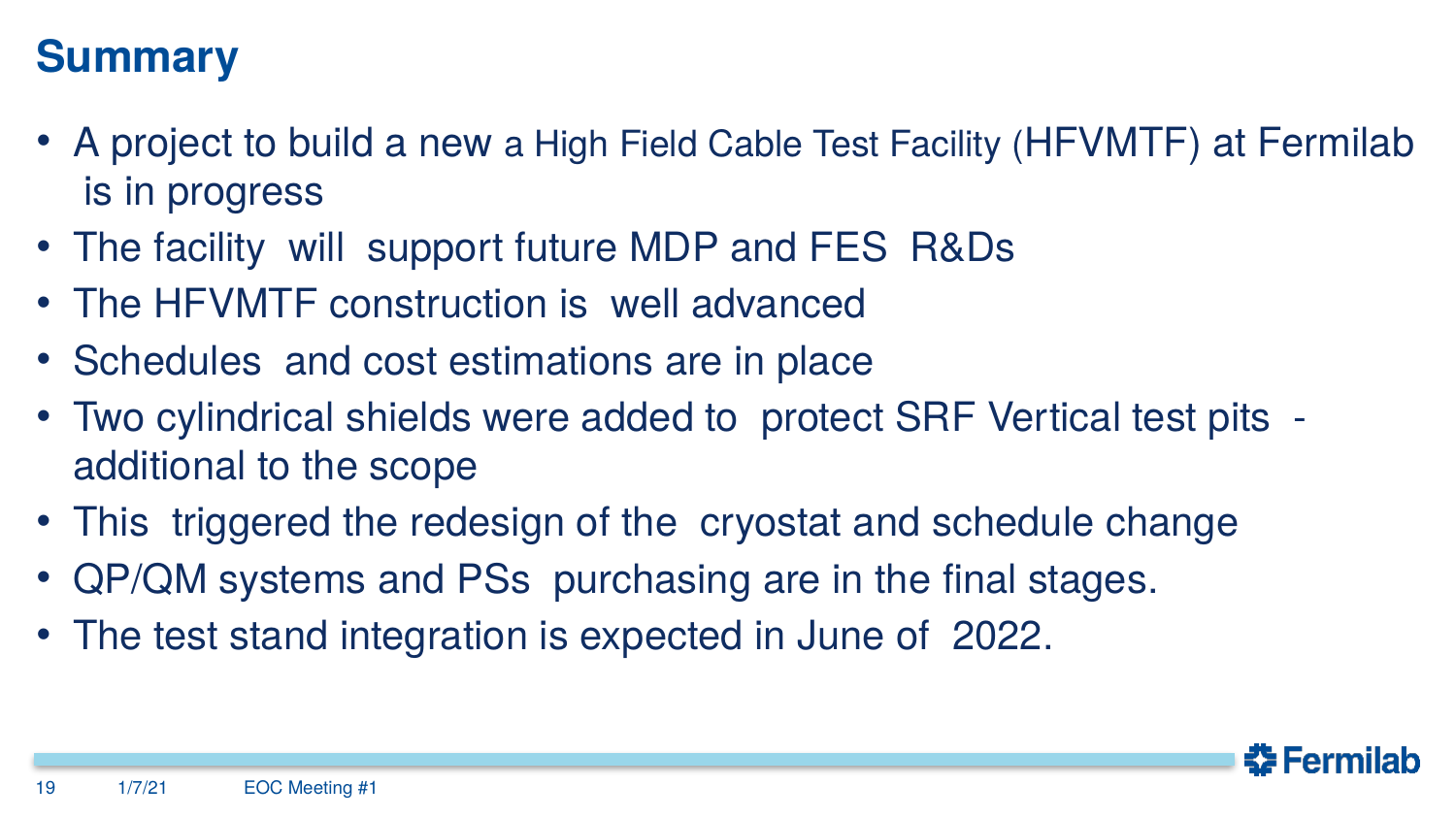

# Summary
A project to build a new a High Field Cable Test Facility (HFVMTF) at Fermilab  is in progress
The facility  will  support future MDP and FES  R&Ds
The HFVMTF construction is  well advanced
Schedules  and cost estimations are in place
Two cylindrical shields were added to  protect SRF Vertical test pits  - additional to the scope
This  triggered the redesign of the  cryostat and schedule change
QP/QM systems and PSs  purchasing are in the final stages.
The test stand integration is expected in June of  2022.

19
1/7/21
EOC Meeting #1